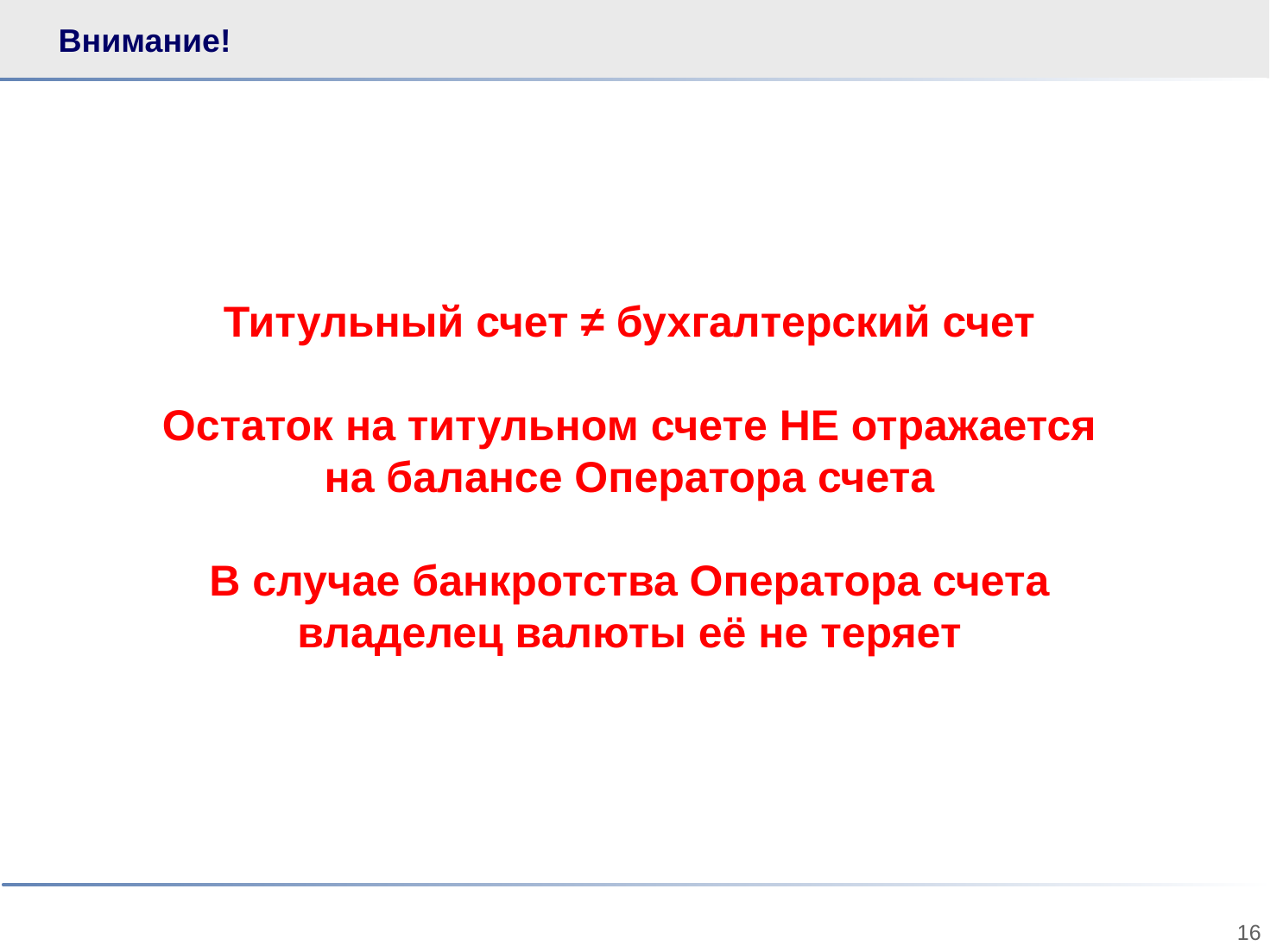

# Внимание!
Титульный счет ≠ бухгалтерский счет

Остаток на титульном счете НЕ отражается на балансе Оператора счета

В случае банкротства Оператора счета владелец валюты её не теряет